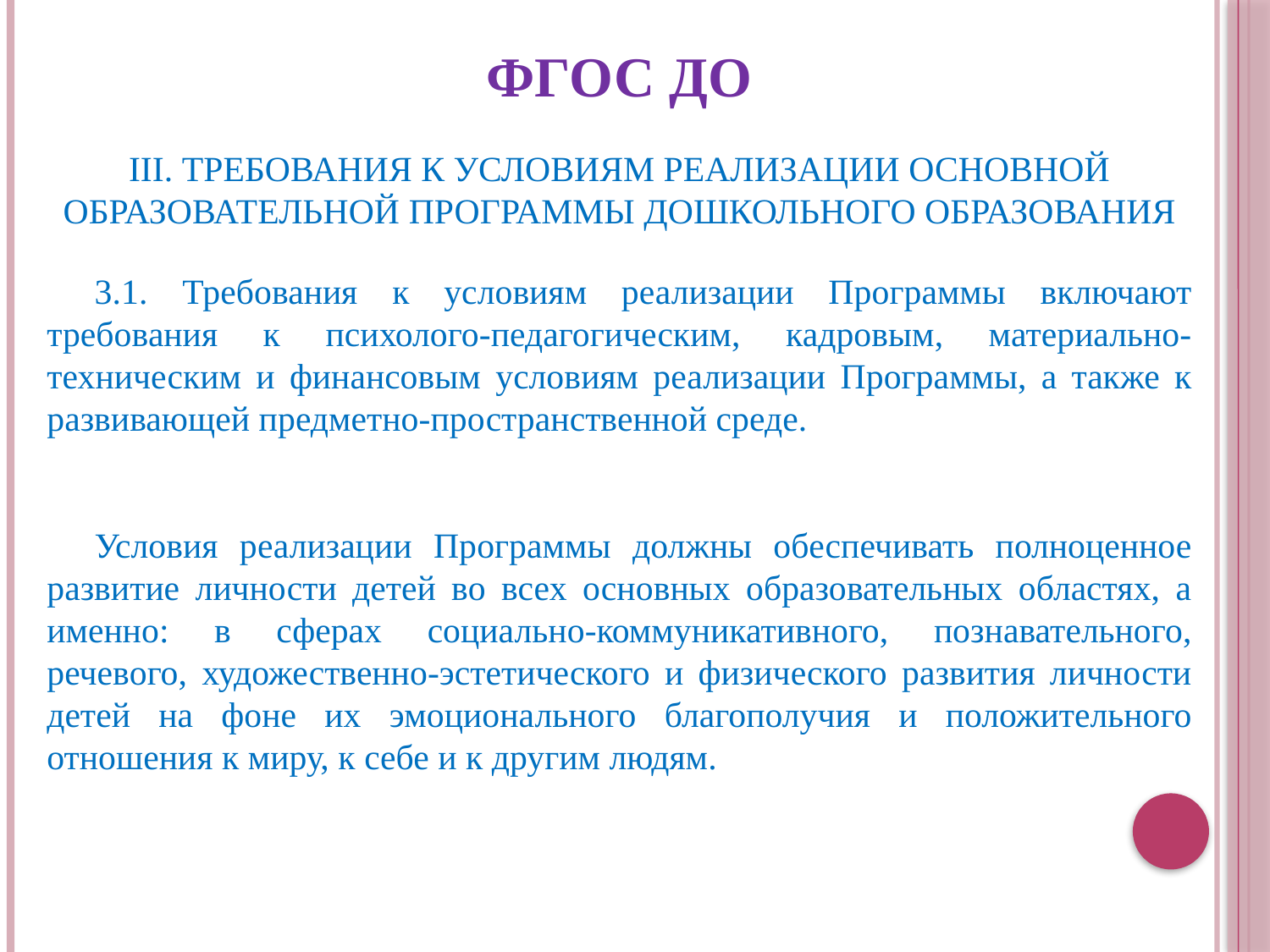

ФГОС ДО

III. ТРЕБОВАНИЯ К УСЛОВИЯМ РЕАЛИЗАЦИИ ОСНОВНОЙ
ОБРАЗОВАТЕЛЬНОЙ ПРОГРАММЫ ДОШКОЛЬНОГО ОБРАЗОВАНИЯ

3.1. Требования к условиям реализации Программы включают требования к психолого-педагогическим, кадровым, материально-техническим и финансовым условиям реализации Программы, а также к развивающей предметно-пространственной среде.

Условия реализации Программы должны обеспечивать полноценное развитие личности детей во всех основных образовательных областях, а именно: в сферах социально-коммуникативного, познавательного, речевого, художественно-эстетического и физического развития личности детей на фоне их эмоционального благополучия и положительного отношения к миру, к себе и к другим людям.